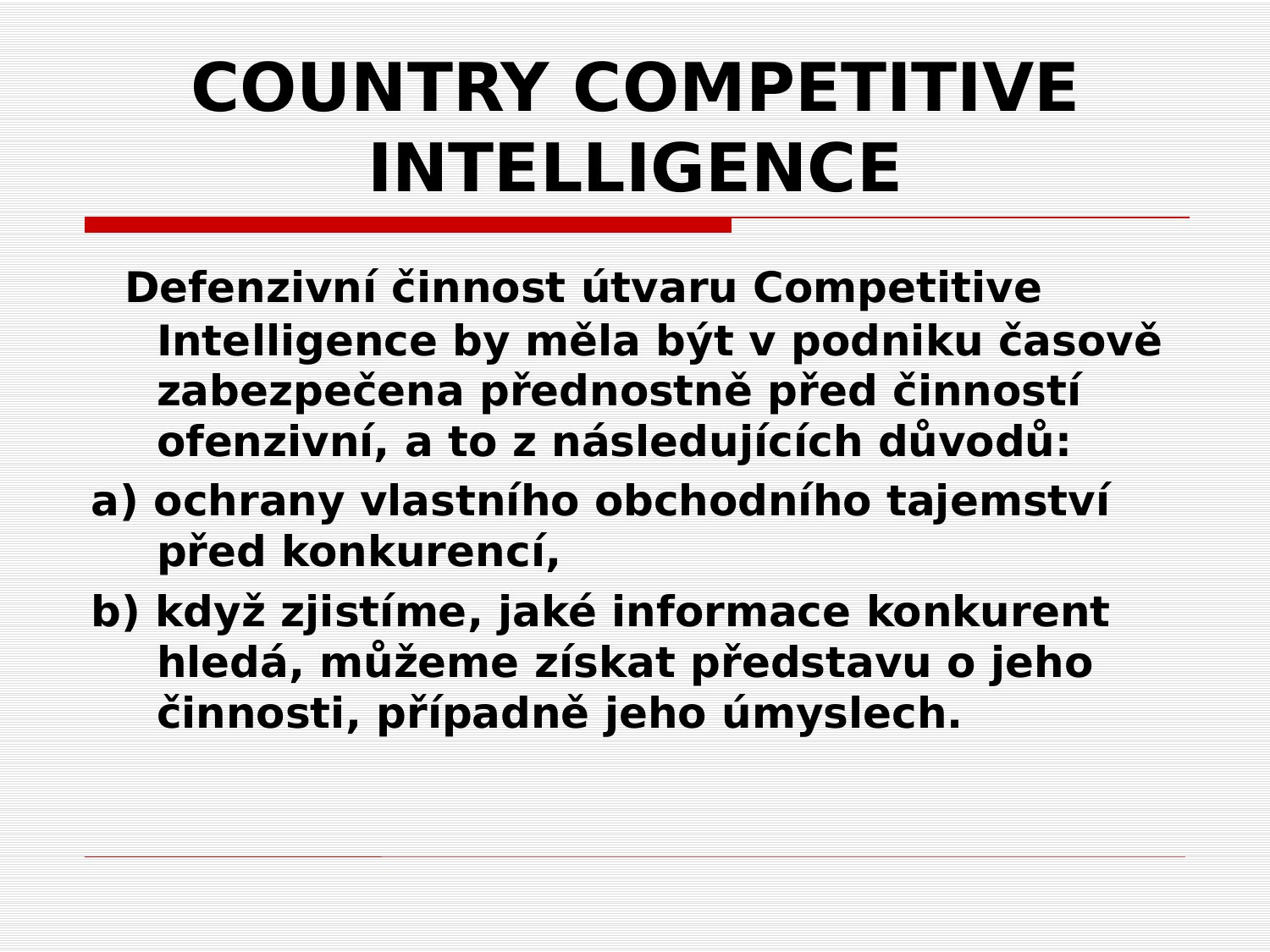

# COUNTRY COMPETITIVE INTELLIGENCE
  Defenzivní činnost útvaru Competitive Intelligence by měla být v podniku časově zabezpečena přednostně před činností ofenzivní, a to z následujících důvodů:
a) ochrany vlastního obchodního tajemství před konkurencí,
b) když zjistíme, jaké informace konkurent hledá, můžeme získat představu o jeho činnosti, případně jeho úmyslech.